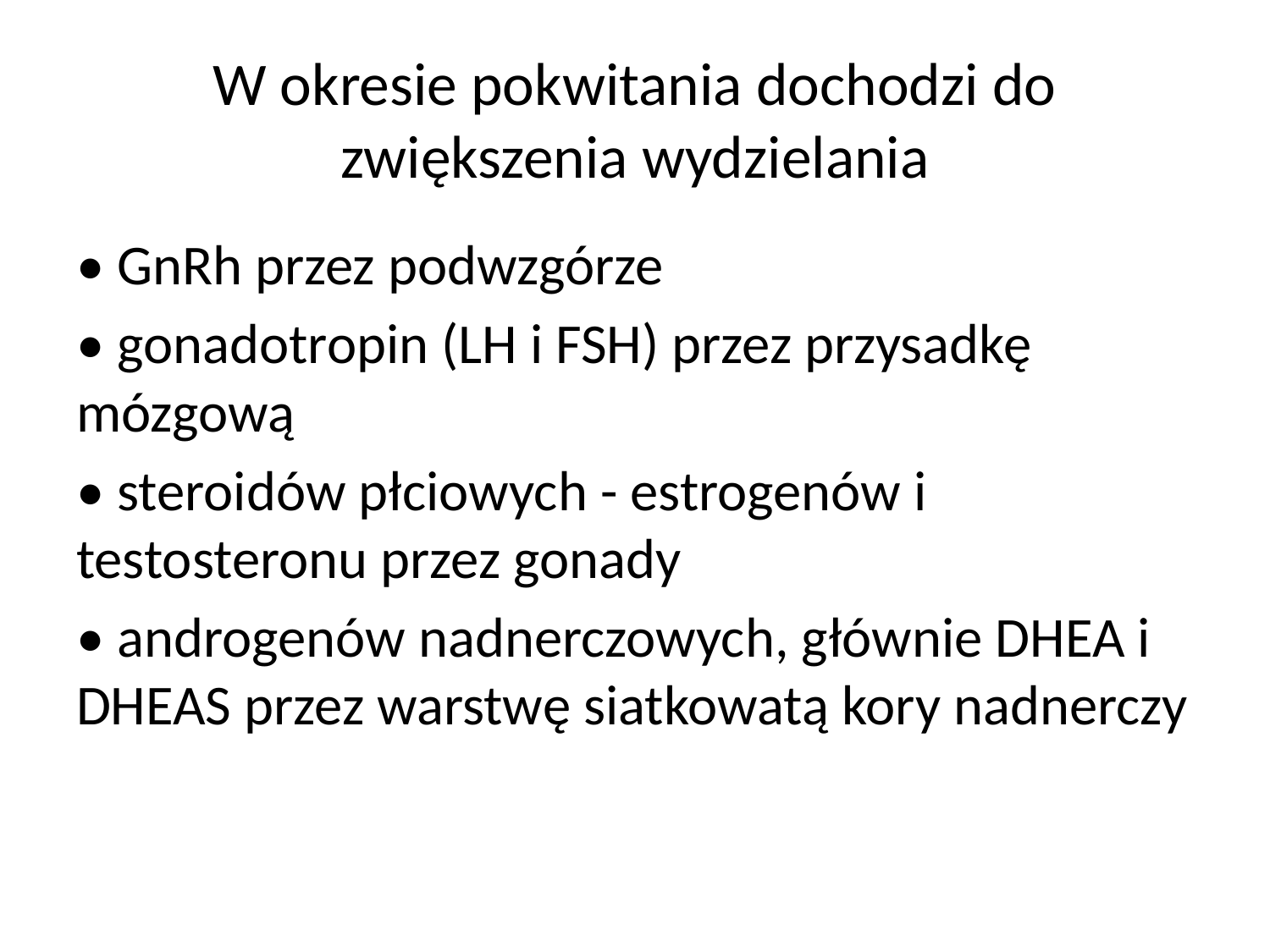

# W okresie pokwitania dochodzi do zwiększenia wydzielania
• GnRh przez podwzgórze
• gonadotropin (LH i FSH) przez przysadkę mózgową
• steroidów płciowych - estrogenów i testosteronu przez gonady
• androgenów nadnerczowych, głównie DHEA i DHEAS przez warstwę siatkowatą kory nadnerczy